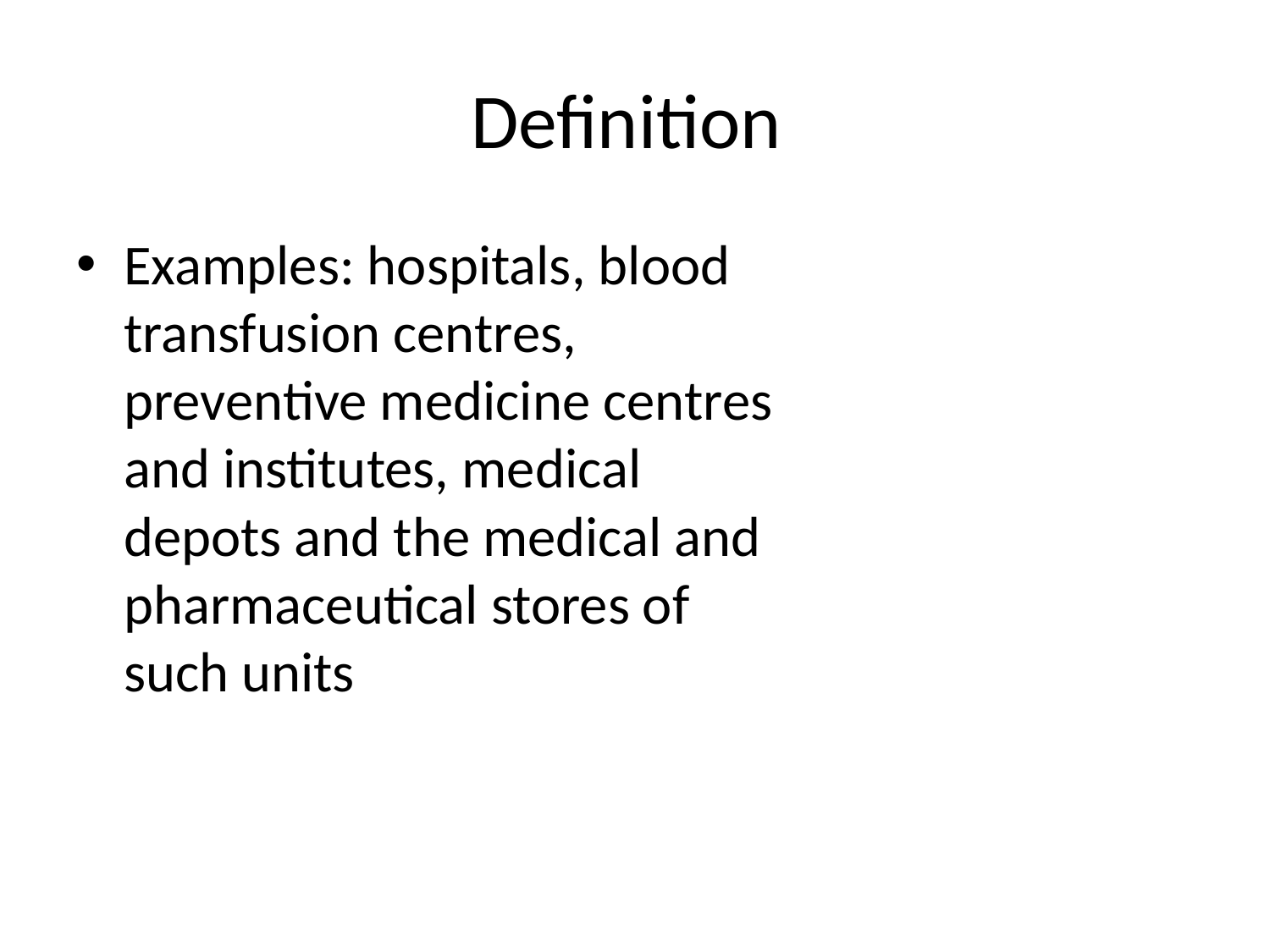

# Definition
Examples: hospitals, blood transfusion centres, preventive medicine centres and institutes, medical depots and the medical and pharmaceutical stores of such units